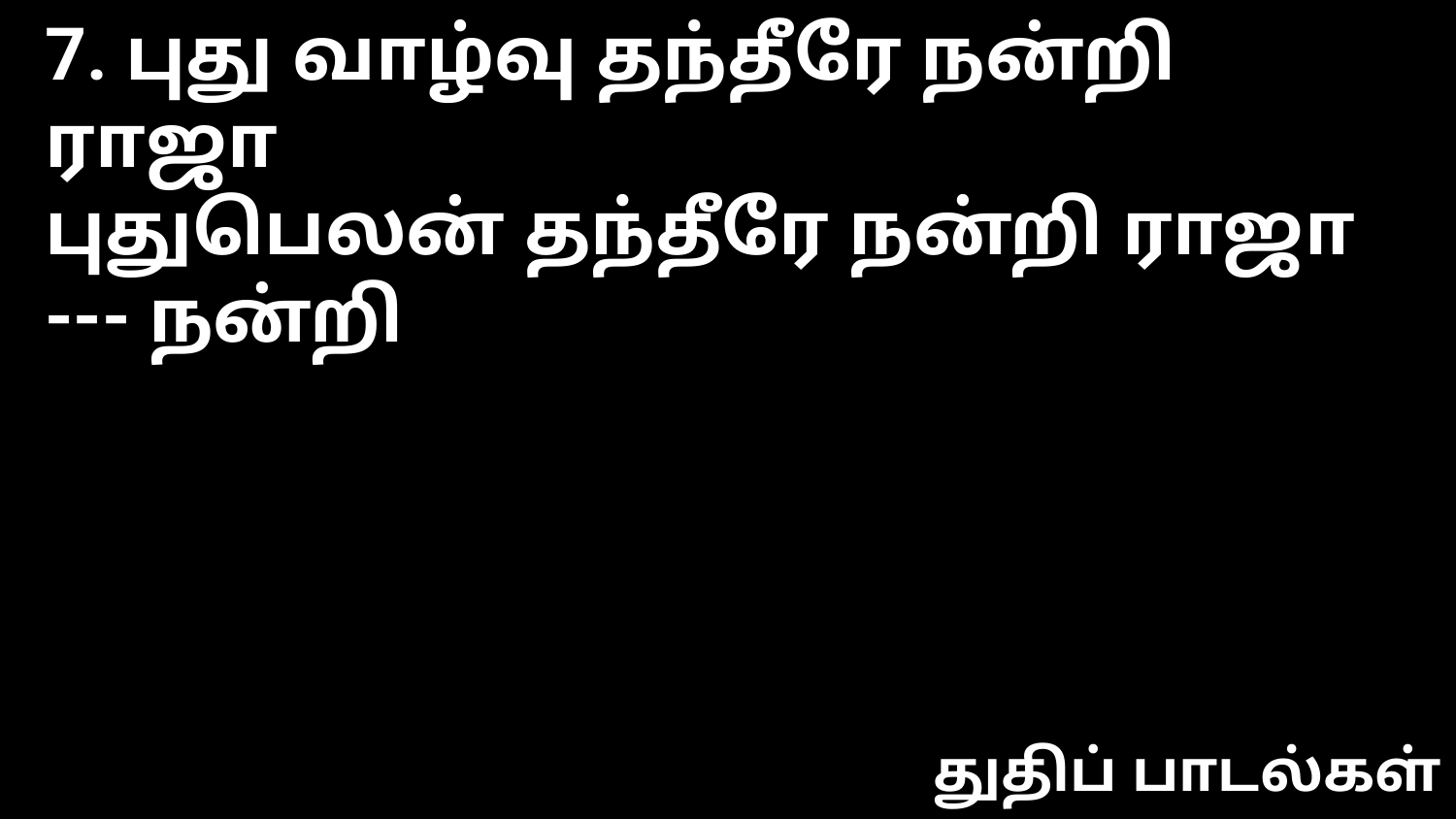

7. புது வாழ்வு தந்தீரே நன்றி ராஜா
புதுபெலன் தந்தீரே நன்றி ராஜா --- நன்றி

துதிப் பாடல்கள்